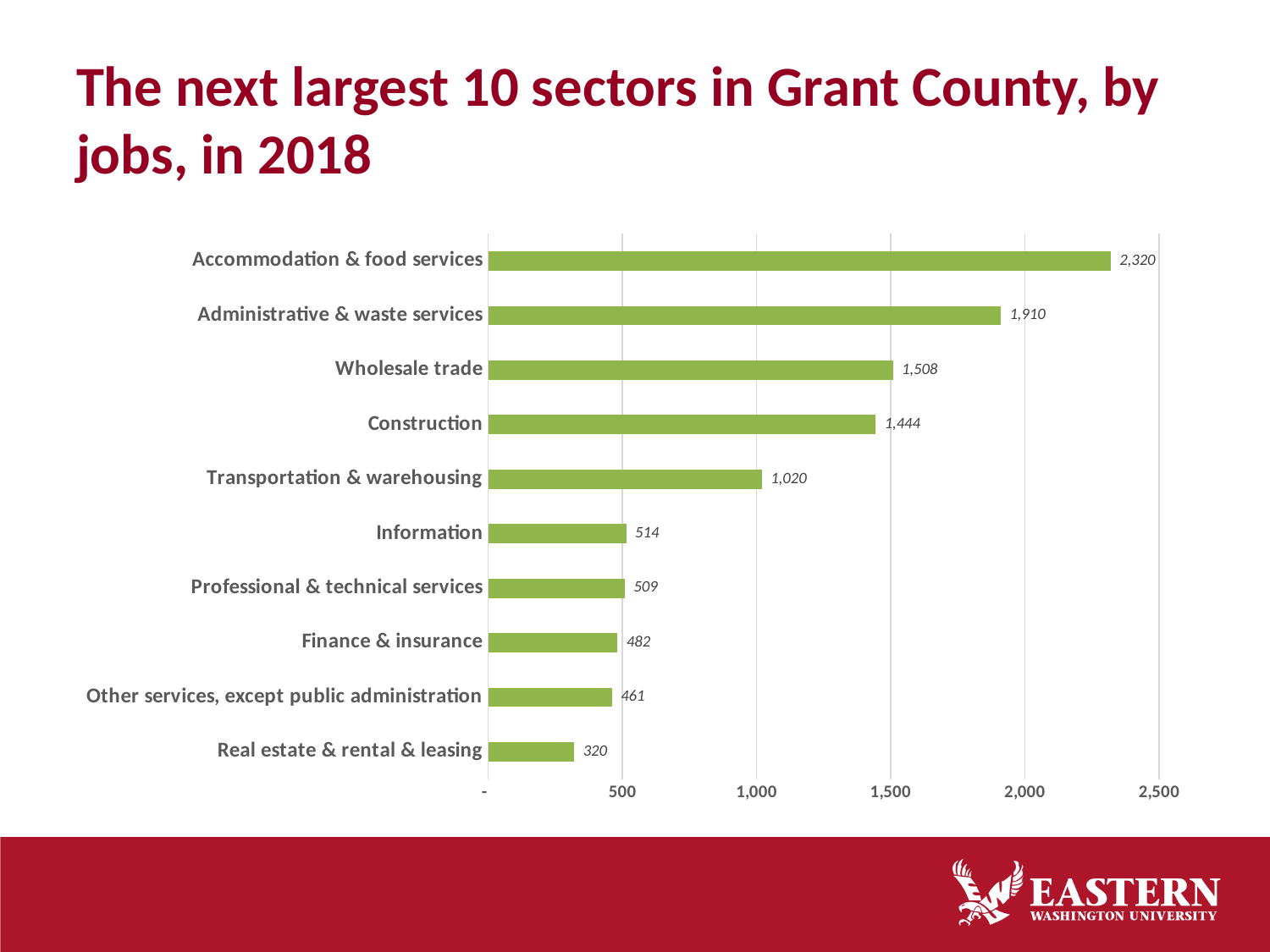

# The next largest 10 sectors in Grant County, by jobs, in 2018

### Chart

| Category |  |
|---|---|
| Real estate & rental & leasing | 320.0 |
| Other services, except public administration | 461.0 |
| Finance & insurance | 482.0 |
| Professional & technical services | 509.0 |
| Information | 514.0 |
| Transportation & warehousing | 1020.0 |
| Construction | 1444.0 |
| Wholesale trade | 1508.0 |
| Administrative & waste services | 1910.0 |
| Accommodation & food services | 2320.0 |